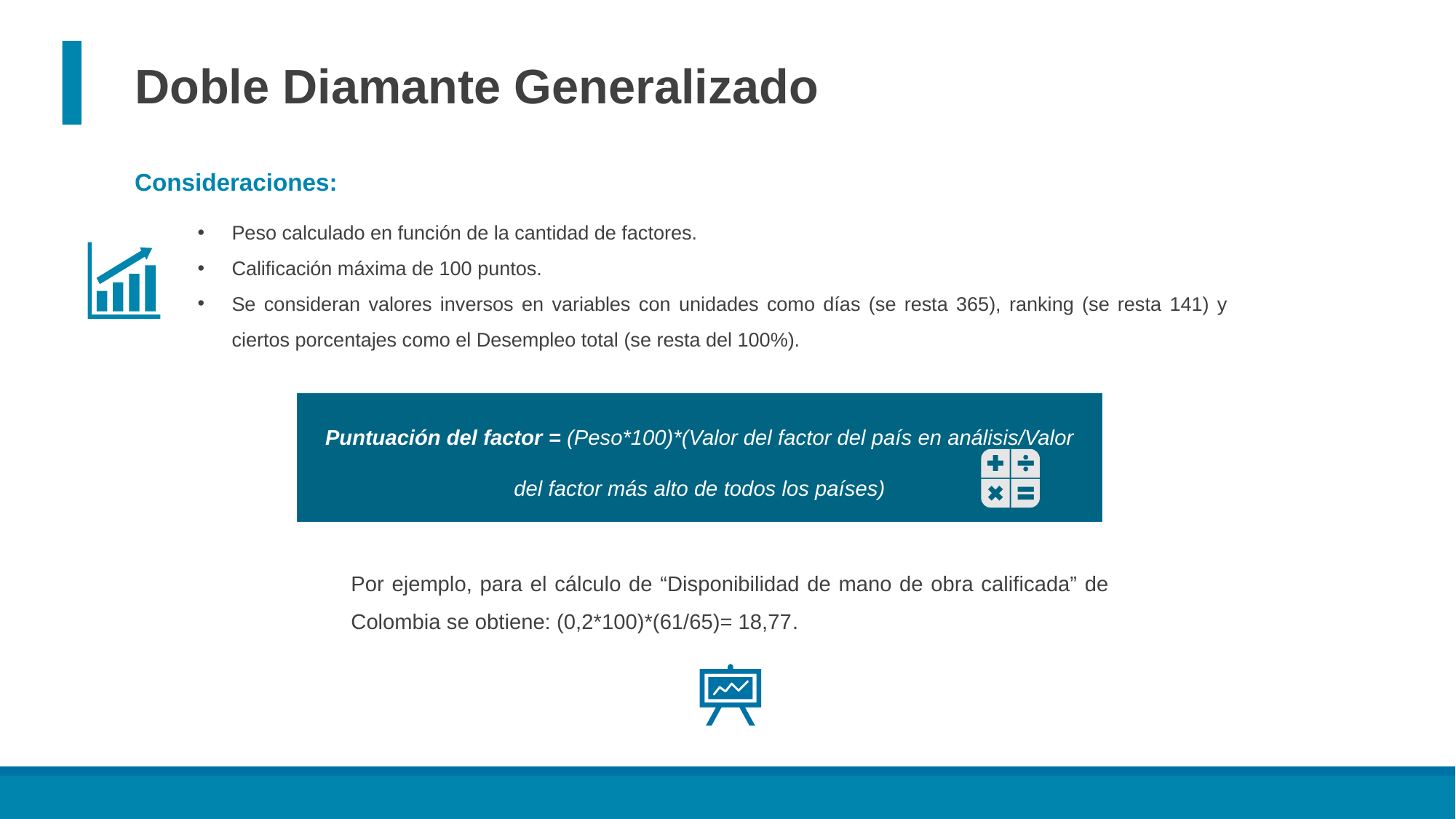

Doble Diamante Generalizado
Consideraciones:
Peso calculado en función de la cantidad de factores.
Calificación máxima de 100 puntos.
Se consideran valores inversos en variables con unidades como días (se resta 365), ranking (se resta 141) y ciertos porcentajes como el Desempleo total (se resta del 100%).

Puntuación del factor = (Peso*100)*(Valor del factor del país en análisis/Valor del factor más alto de todos los países)

Por ejemplo, para el cálculo de “Disponibilidad de mano de obra calificada” de Colombia se obtiene: (0,2*100)*(61/65)= 18,77.